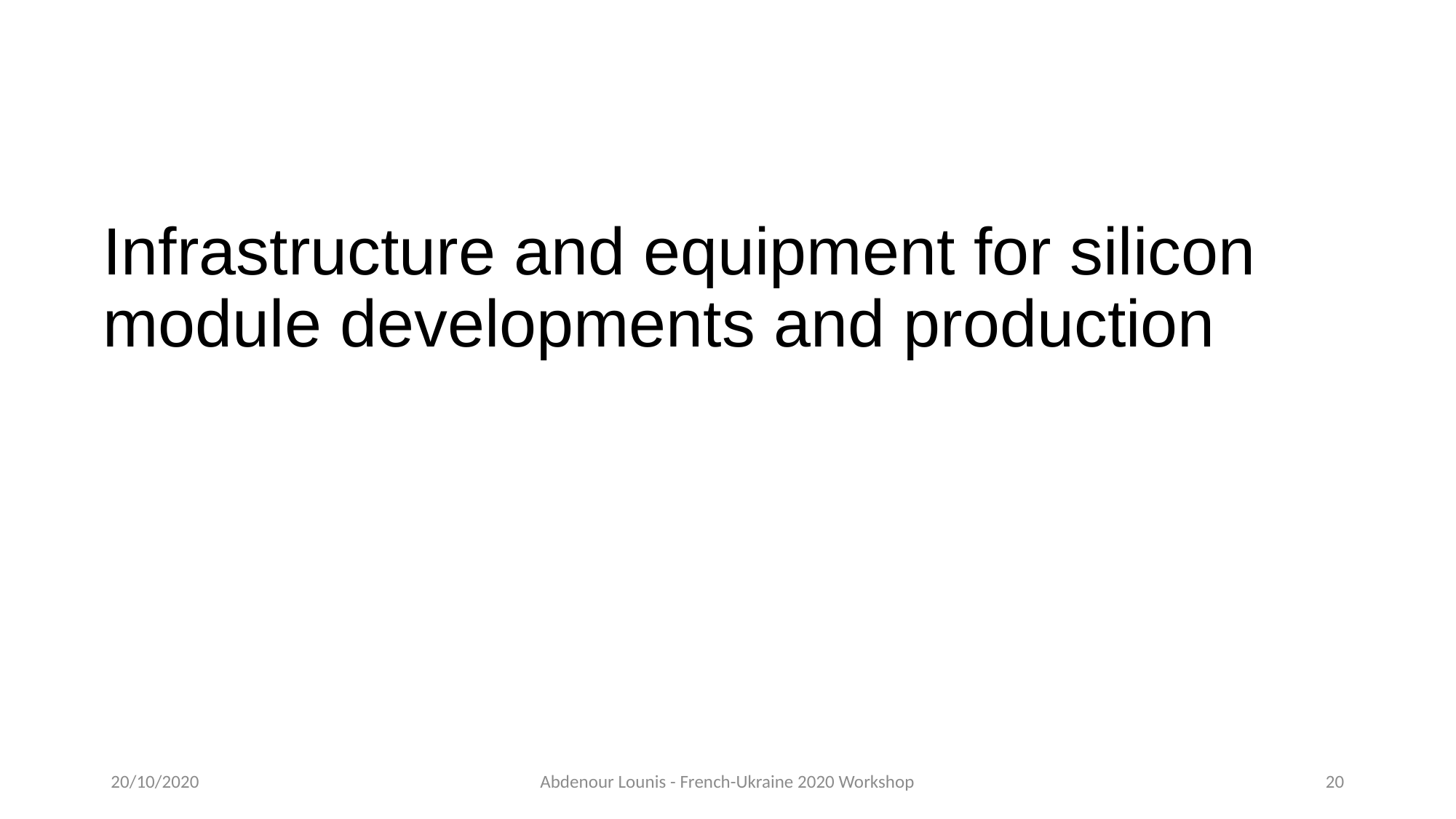

# Infrastructure and equipment for silicon module developments and production
20/10/2020
Abdenour Lounis - French-Ukraine 2020 Workshop
20